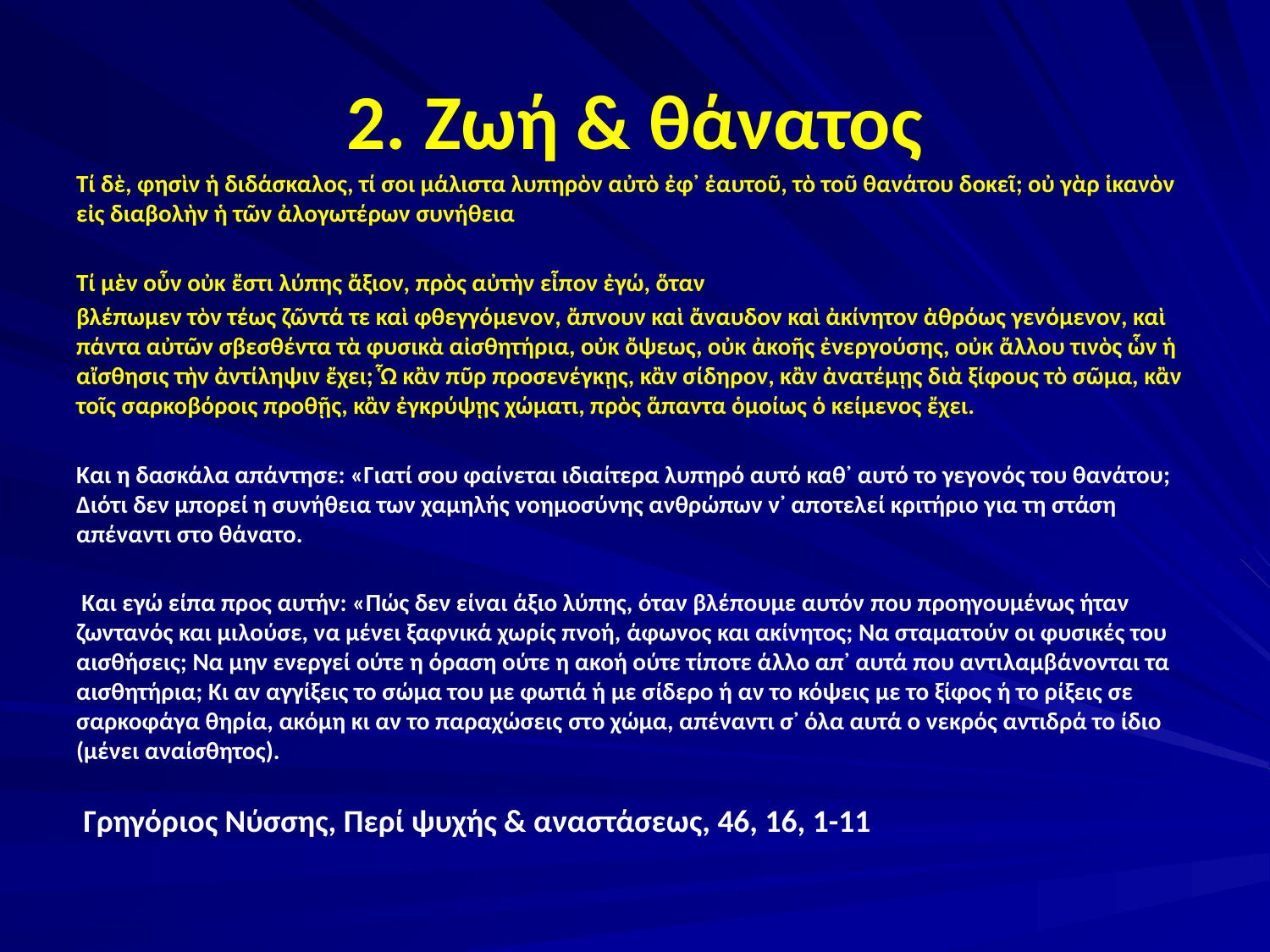

# 2. Ζωή & θάνατος
Τί δὲ, φησὶν ἡ διδάσκαλος, τί σοι μάλιστα λυπηρὸν αὐτὸ ἐφ᾿ ἑαυτοῦ, τὸ τοῦ θανάτου δοκεῖ; οὐ γὰρ ἱκανὸν εἰς διαβολὴν ἡ τῶν ἀλογωτέρων συνήθεια

Τί μὲν οὖν οὐκ ἔστι λύπης ἄξιον, πρὸς αὐτὴν εἶπον ἐγώ, ὅταν
βλέπωμεν τὸν τέως ζῶντά τε καὶ φθεγγόμενον, ἄπνουν καὶ ἄναυδον καὶ ἀκίνητον ἀθρόως γενόμενον, καὶ πάντα αὐτῶν σβεσθέντα τὰ φυσικὰ αἰσθητήρια, οὐκ ὄψεως, οὐκ ἀκοῆς ἐνεργούσης, οὐκ ἄλλου τινὸς ὧν ἡ αἴσθησις τὴν ἀντίληψιν ἔχει; Ὧ κἂν πῦρ προσενέγκῃς, κἂν σίδηρον, κἂν ἀνατέμῃς διὰ ξίφους τὸ σῶμα, κἂν τοῖς σαρκοβόροις προθῇς, κἂν ἐγκρύψῃς χώματι, πρὸς ἅπαντα ὁμοίως ὁ κείμενος ἔχει.

Και η δασκάλα απάντησε: «Γιατί σου φαίνεται ιδιαίτερα λυπηρό αυτό καθ᾿ αυτό το γεγονός του θανάτου; Διότι δεν μπορεί η συνήθεια των χαμηλής νοημοσύνης ανθρώπων ν᾿ αποτελεί κριτήριο για τη στάση απέναντι στο θάνατο.

 Και εγώ είπα προς αυτήν: «Πώς δεν είναι άξιο λύπης, όταν βλέπουμε αυτόν που προηγουμένως ήταν ζωντανός και μιλούσε, να μένει ξαφνικά χωρίς πνοή, άφωνος και ακίνητος; Να σταματούν οι φυσικές του αισθήσεις; Να μην ενεργεί ούτε η όραση ούτε η ακοή ούτε τίποτε άλλο απ᾿ αυτά που αντιλαμβάνονται τα αισθητήρια; Κι αν αγγίξεις το σώμα του με φωτιά ή με σίδερο ή αν το κόψεις με το ξίφος ή το ρίξεις σε σαρκοφάγα θηρία, ακόμη κι αν το παραχώσεις στο χώμα, απέναντι σ᾿ όλα αυτά ο νεκρός αντιδρά το ίδιο (μένει αναίσθητος).

 Γρηγόριος Νύσσης, Περί ψυχής & αναστάσεως, 46, 16, 1-11